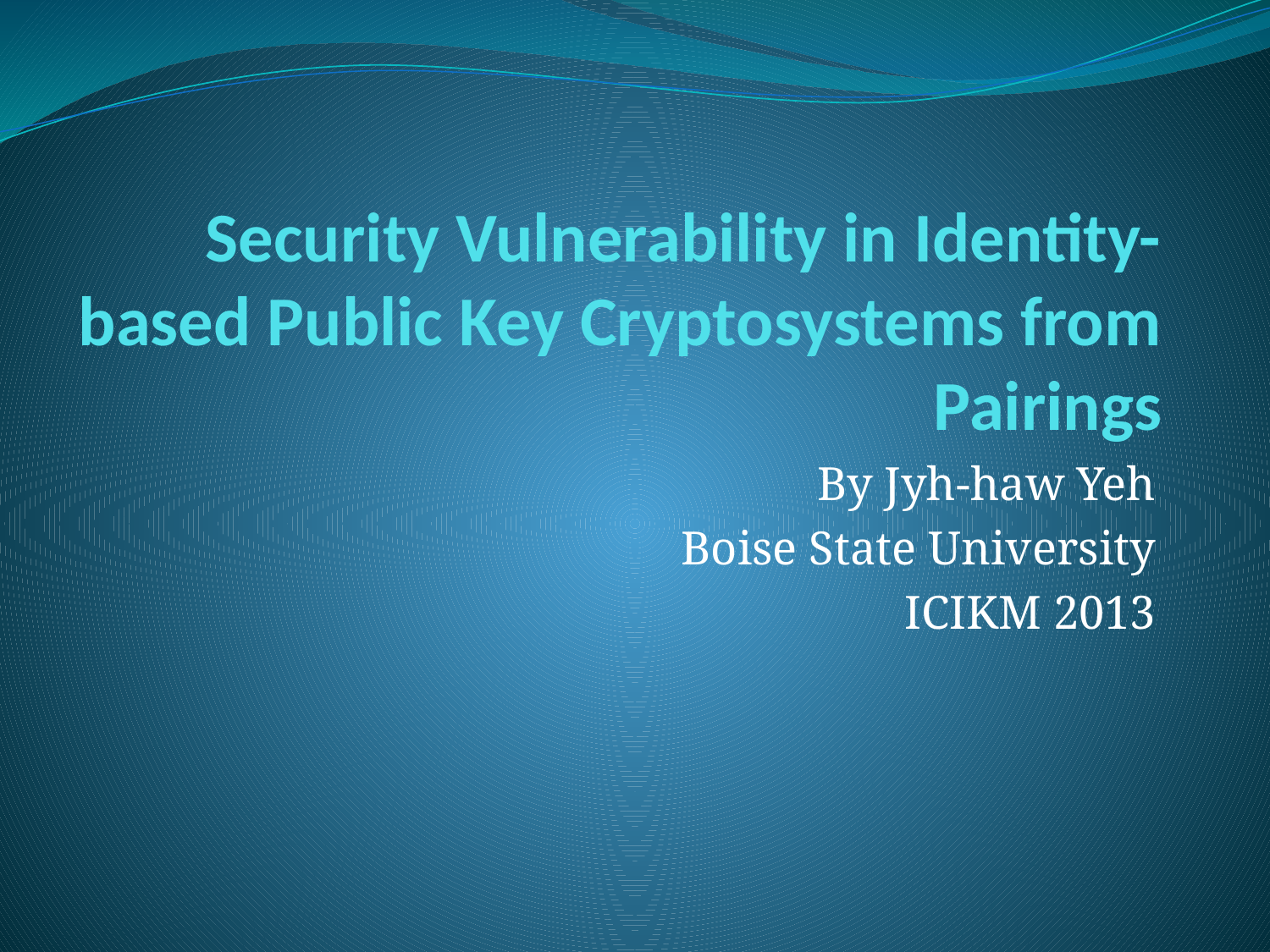

# Security Vulnerability in Identity-based Public Key Cryptosystems from Pairings
By Jyh-haw Yeh
Boise State University
ICIKM 2013